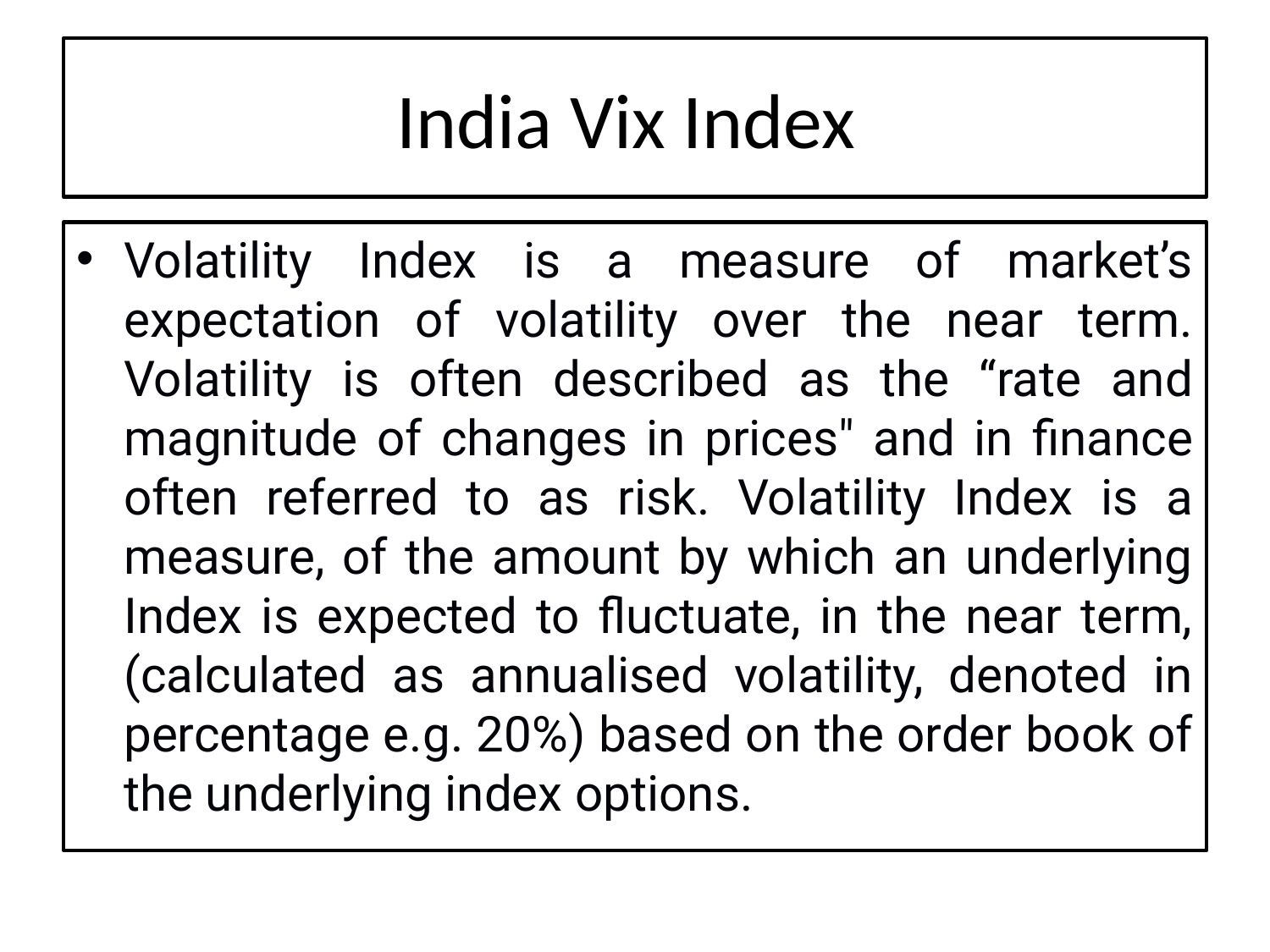

# India Vix Index
Volatility Index is a measure of market’s expectation of volatility over the near term. Volatility is often described as the “rate and magnitude of changes in prices" and in finance often referred to as risk. Volatility Index is a measure, of the amount by which an underlying Index is expected to fluctuate, in the near term, (calculated as annualised volatility, denoted in percentage e.g. 20%) based on the order book of the underlying index options.